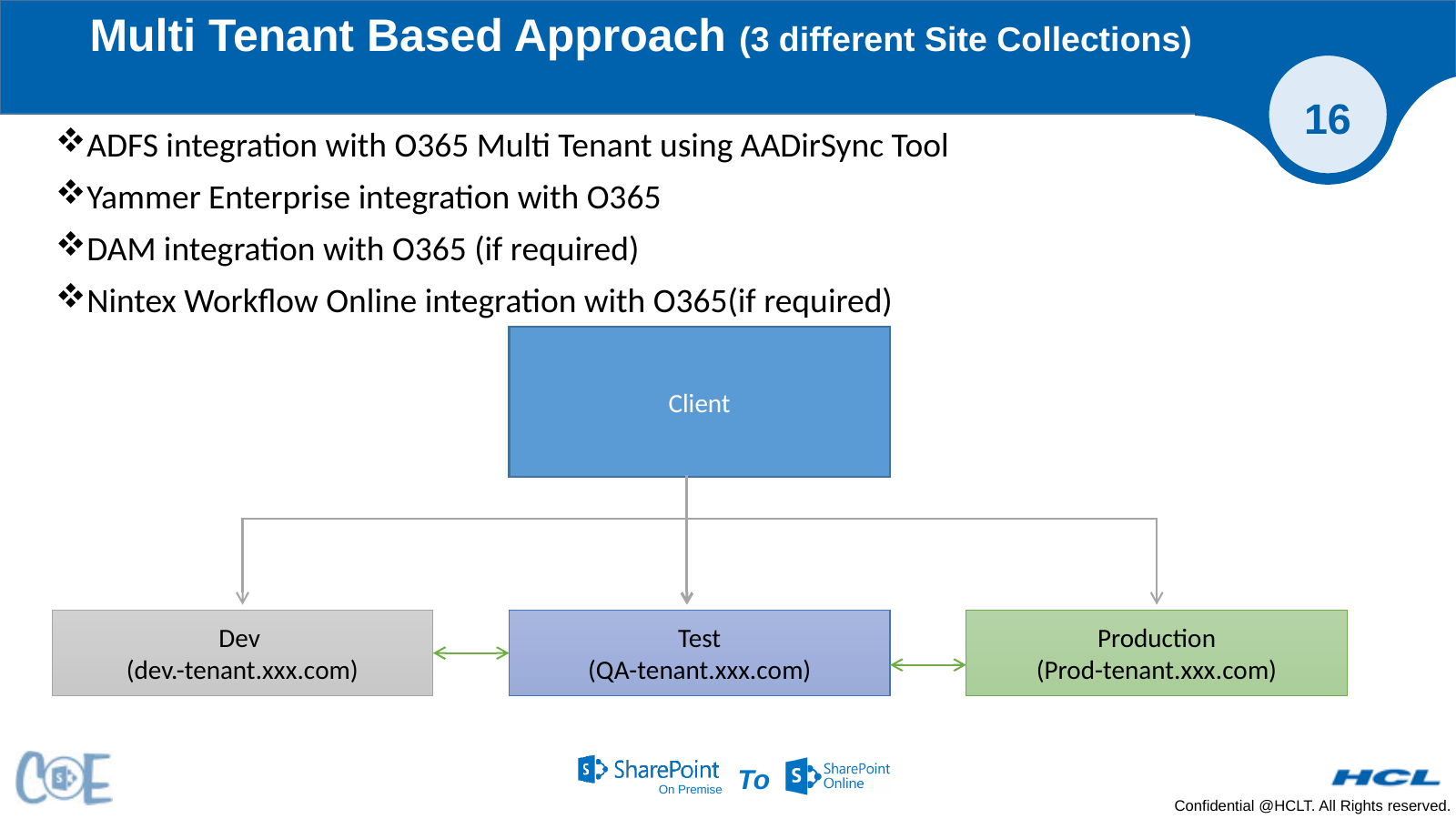

Multi Tenant Based Approach (3 different Site Collections)
ADFS integration with O365 Multi Tenant using AADirSync Tool
Yammer Enterprise integration with O365
DAM integration with O365 (if required)
Nintex Workflow Online integration with O365(if required)
Client
Dev
(dev.-tenant.xxx.com)
Test
(QA-tenant.xxx.com)
Production
(Prod-tenant.xxx.com)